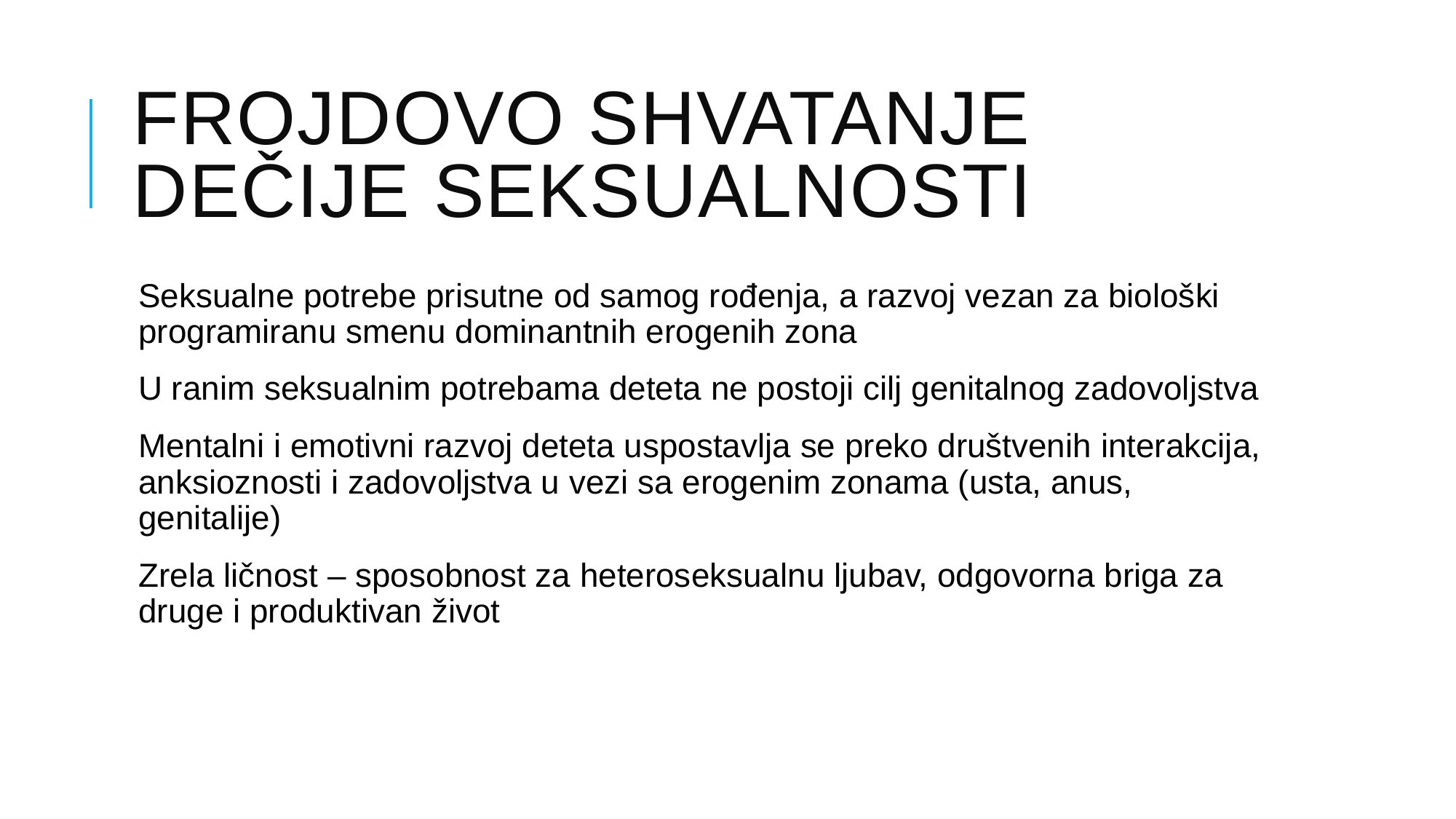

# Frojdovo shvatanje dečije seksualnosti
Seksualne potrebe prisutne od samog rođenja, a razvoj vezan za biološki programiranu smenu dominantnih erogenih zona
U ranim seksualnim potrebama deteta ne postoji cilj genitalnog zadovoljstva
Mentalni i emotivni razvoj deteta uspostavlja se preko društvenih interakcija, anksioznosti i zadovoljstva u vezi sa erogenim zonama (usta, anus, genitalije)
Zrela ličnost – sposobnost za heteroseksualnu ljubav, odgovorna briga za druge i produktivan život